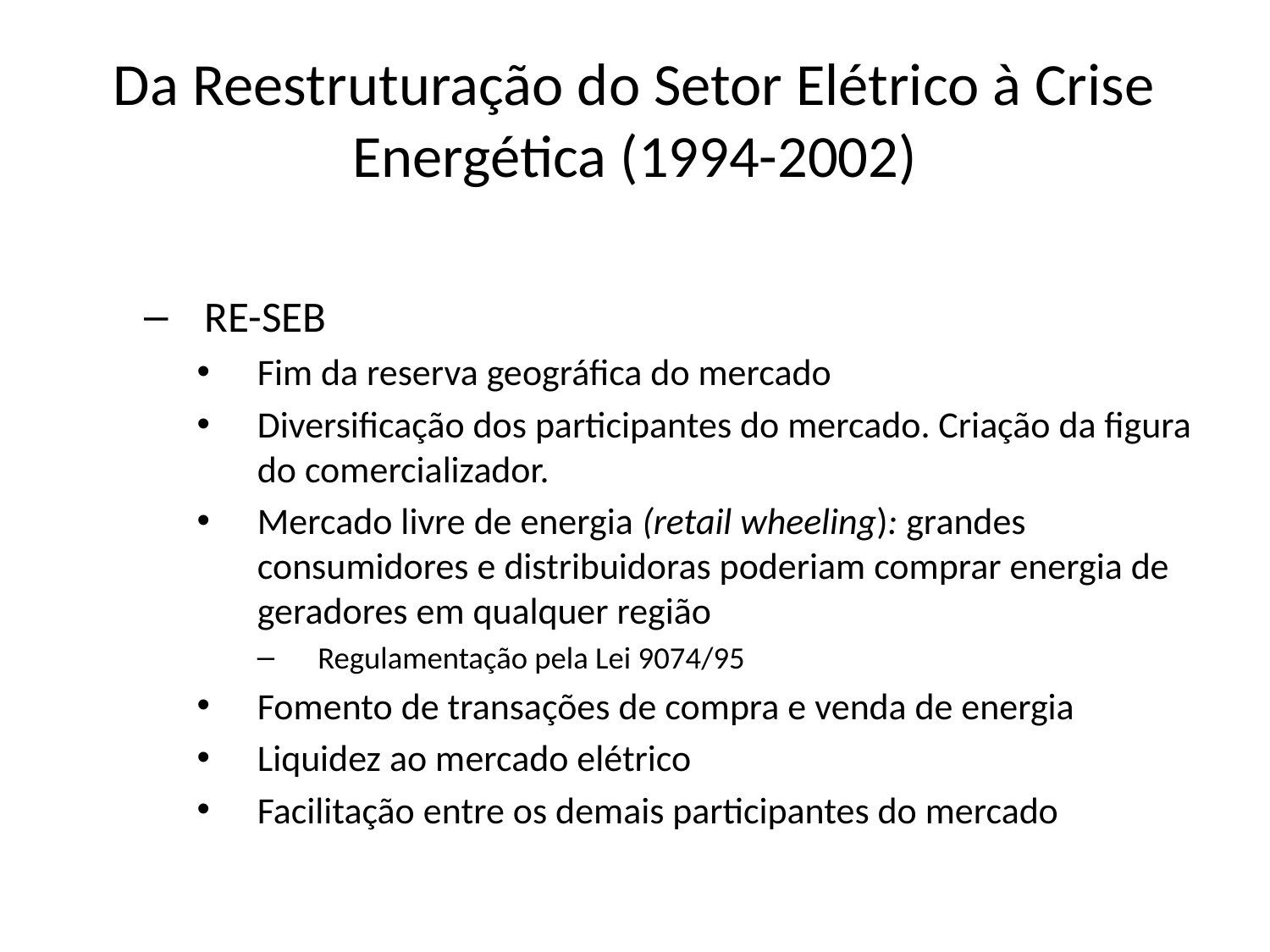

# Da Reestruturação do Setor Elétrico à Crise Energética (1994-2002)

RE-SEB
Fim da reserva geográfica do mercado
Diversificação dos participantes do mercado. Criação da figura do comercializador.
Mercado livre de energia (retail wheeling): grandes consumidores e distribuidoras poderiam comprar energia de geradores em qualquer região
Regulamentação pela Lei 9074/95
Fomento de transações de compra e venda de energia
Liquidez ao mercado elétrico
Facilitação entre os demais participantes do mercado